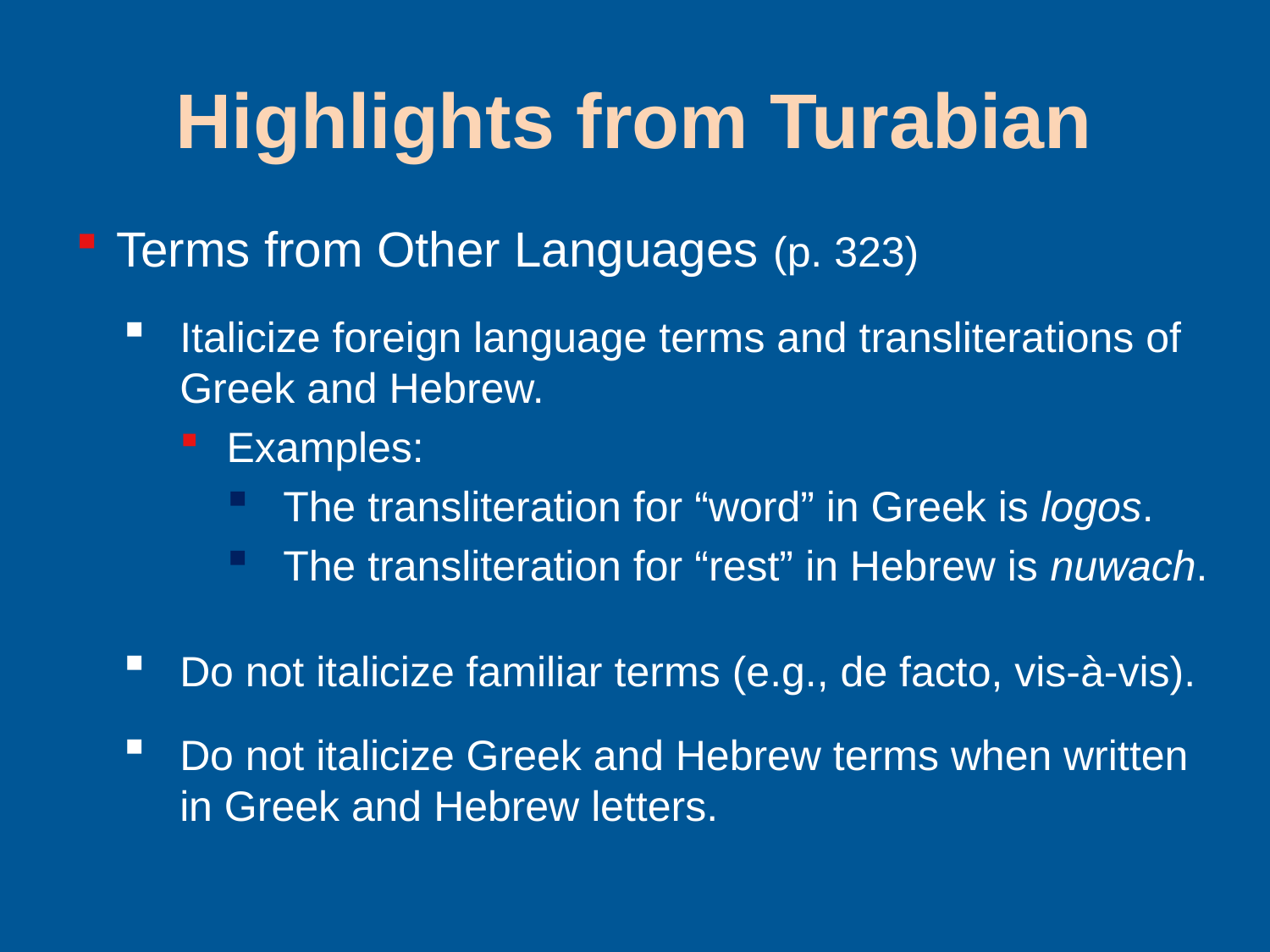

# Highlights from Turabian
Terms from Other Languages (p. 323)

Italicize foreign language terms and transliterations of Greek and Hebrew.
Examples:
The transliteration for “word” in Greek is logos.
The transliteration for “rest” in Hebrew is nuwach.

Do not italicize familiar terms (e.g., de facto, vis-à-vis).

Do not italicize Greek and Hebrew terms when written in Greek and Hebrew letters.